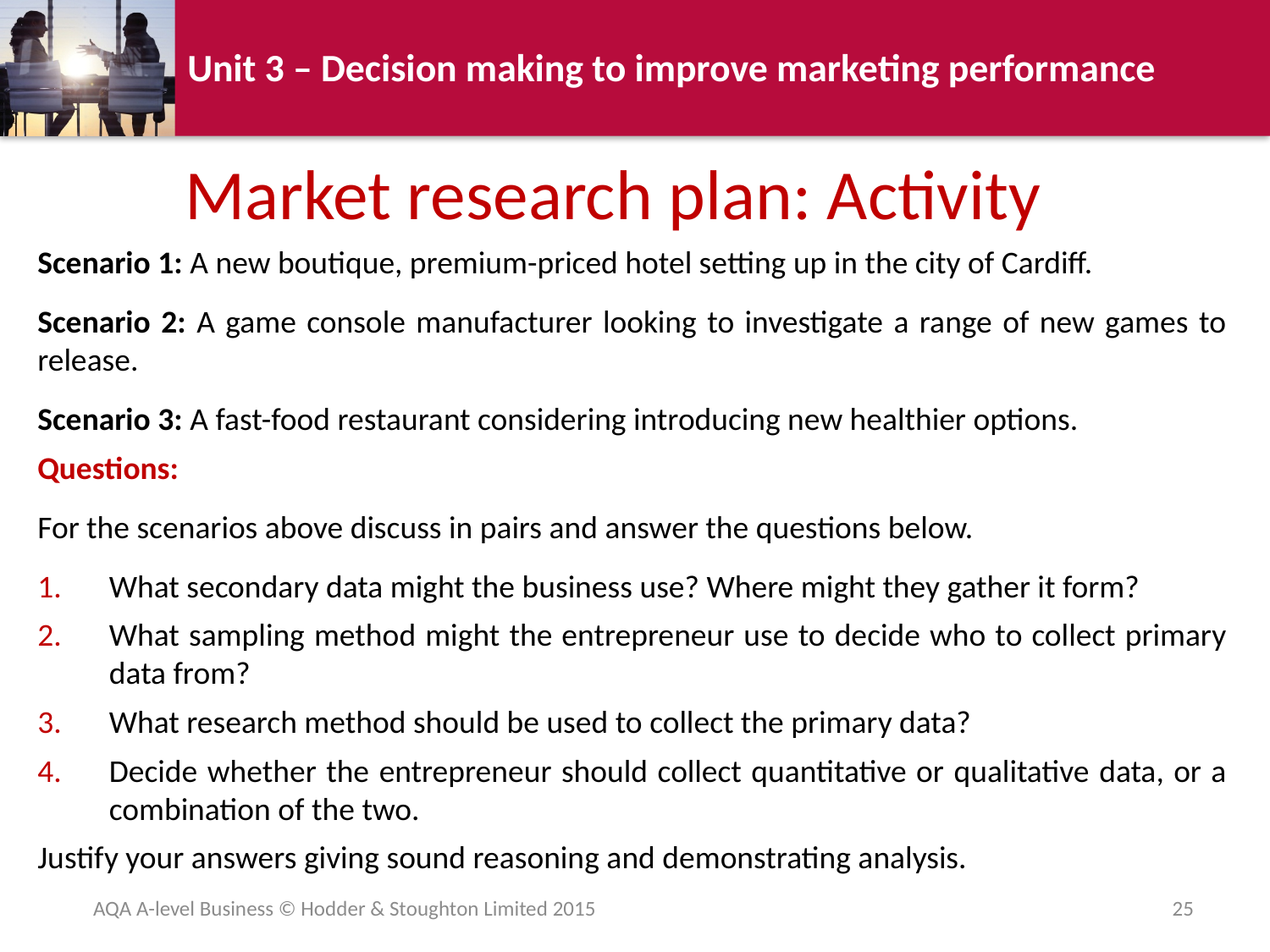

# Market research plan: Activity
Scenario 1: A new boutique, premium-priced hotel setting up in the city of Cardiff.
Scenario 2: A game console manufacturer looking to investigate a range of new games to release.
Scenario 3: A fast-food restaurant considering introducing new healthier options.
Questions:
For the scenarios above discuss in pairs and answer the questions below.
What secondary data might the business use? Where might they gather it form?
What sampling method might the entrepreneur use to decide who to collect primary data from?
What research method should be used to collect the primary data?
Decide whether the entrepreneur should collect quantitative or qualitative data, or a combination of the two.
Justify your answers giving sound reasoning and demonstrating analysis.
AQA A-level Business © Hodder & Stoughton Limited 2015
25